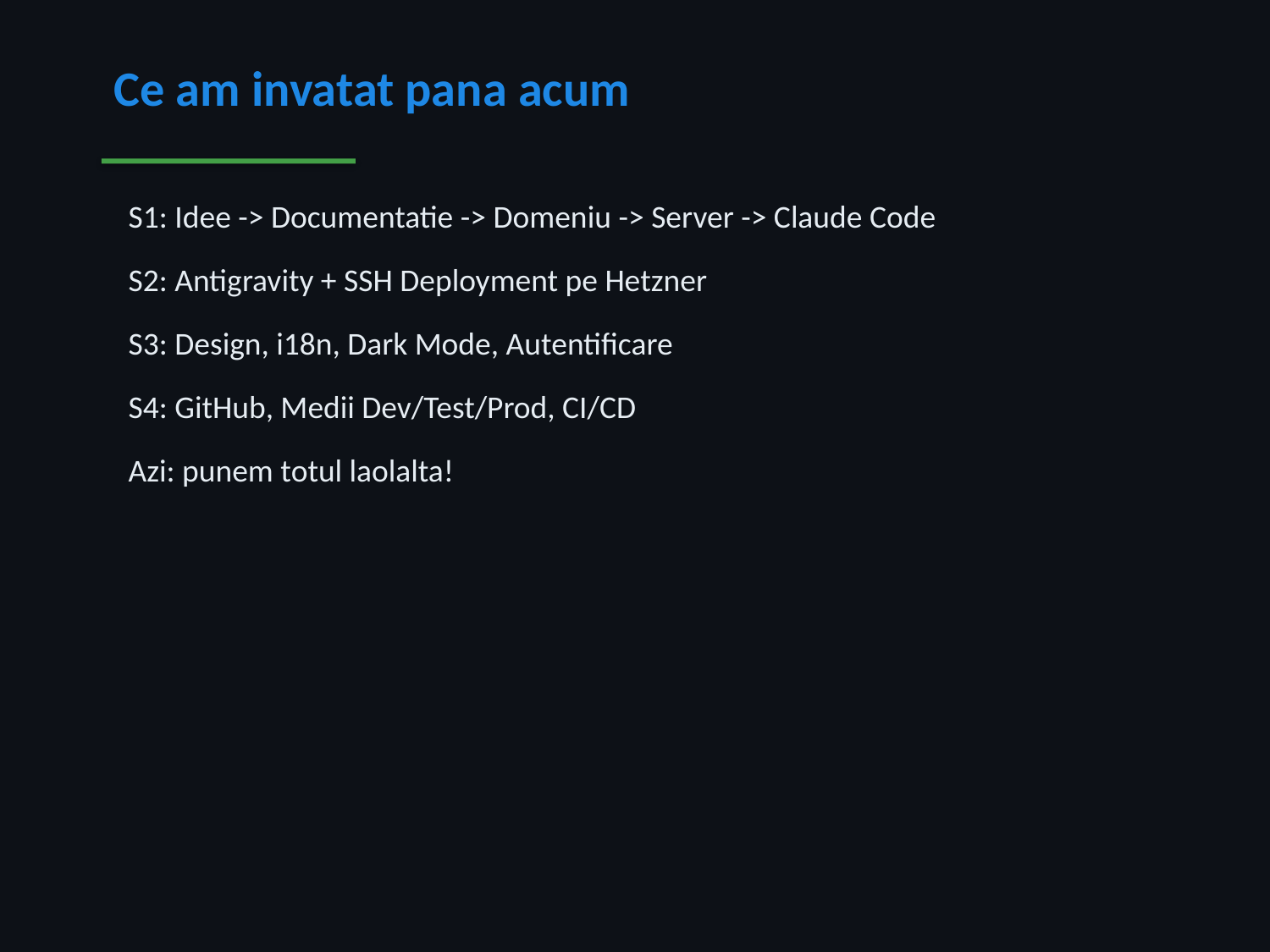

Ce am invatat pana acum

  S1: Idee -> Documentatie -> Domeniu -> Server -> Claude Code
  S2: Antigravity + SSH Deployment pe Hetzner
  S3: Design, i18n, Dark Mode, Autentificare
  S4: GitHub, Medii Dev/Test/Prod, CI/CD
  Azi: punem totul laolalta!